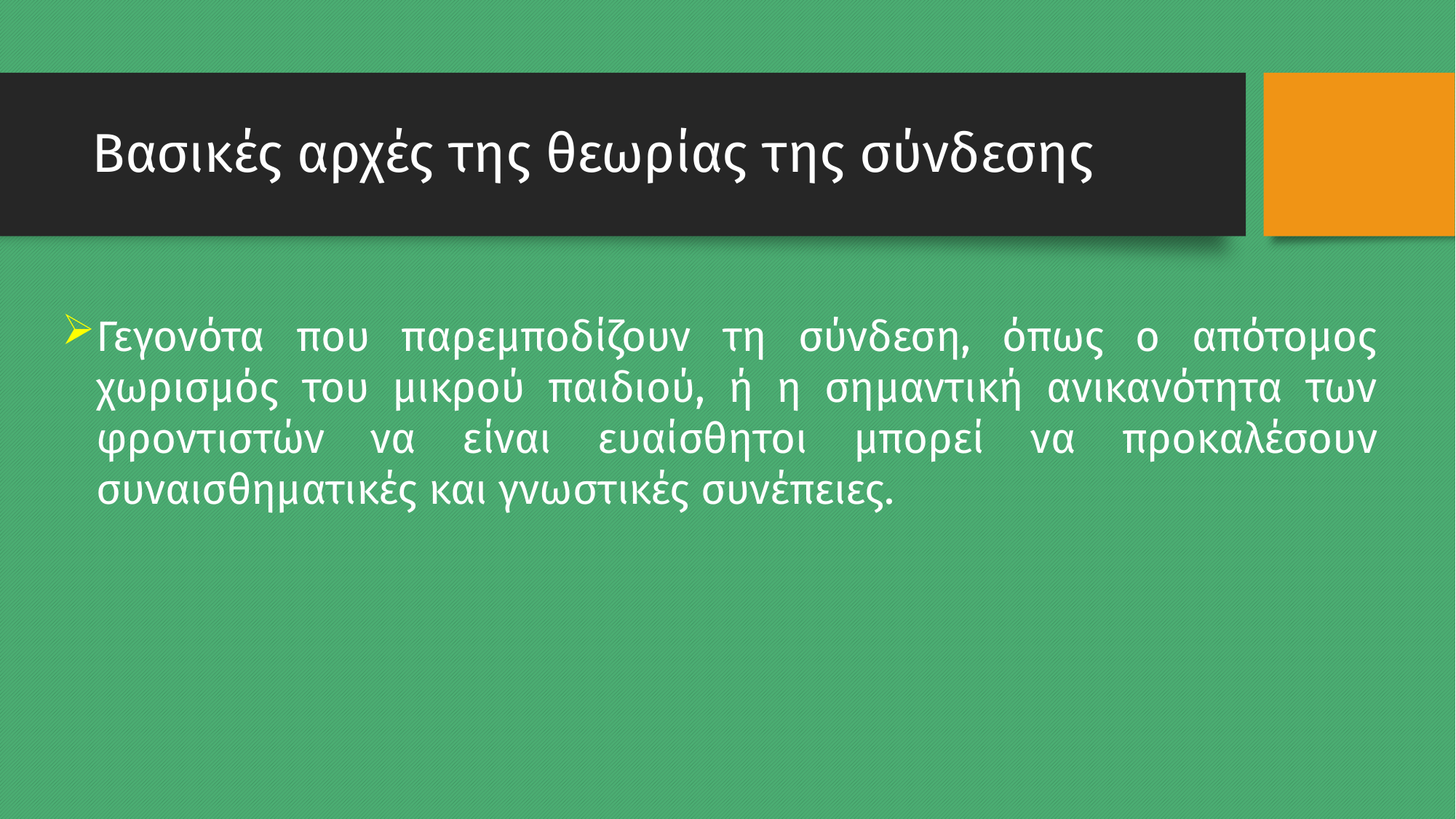

# Βασικές αρχές της θεωρίας της σύνδεσης
Γεγονότα που παρεμποδίζουν τη σύνδεση, όπως ο απότομος χωρισμός του μικρού παιδιού, ή η σημαντική ανικανότητα των φροντιστών να είναι ευαίσθητοι μπορεί να προκαλέσουν συναισθηματικές και γνωστικές συνέπειες.